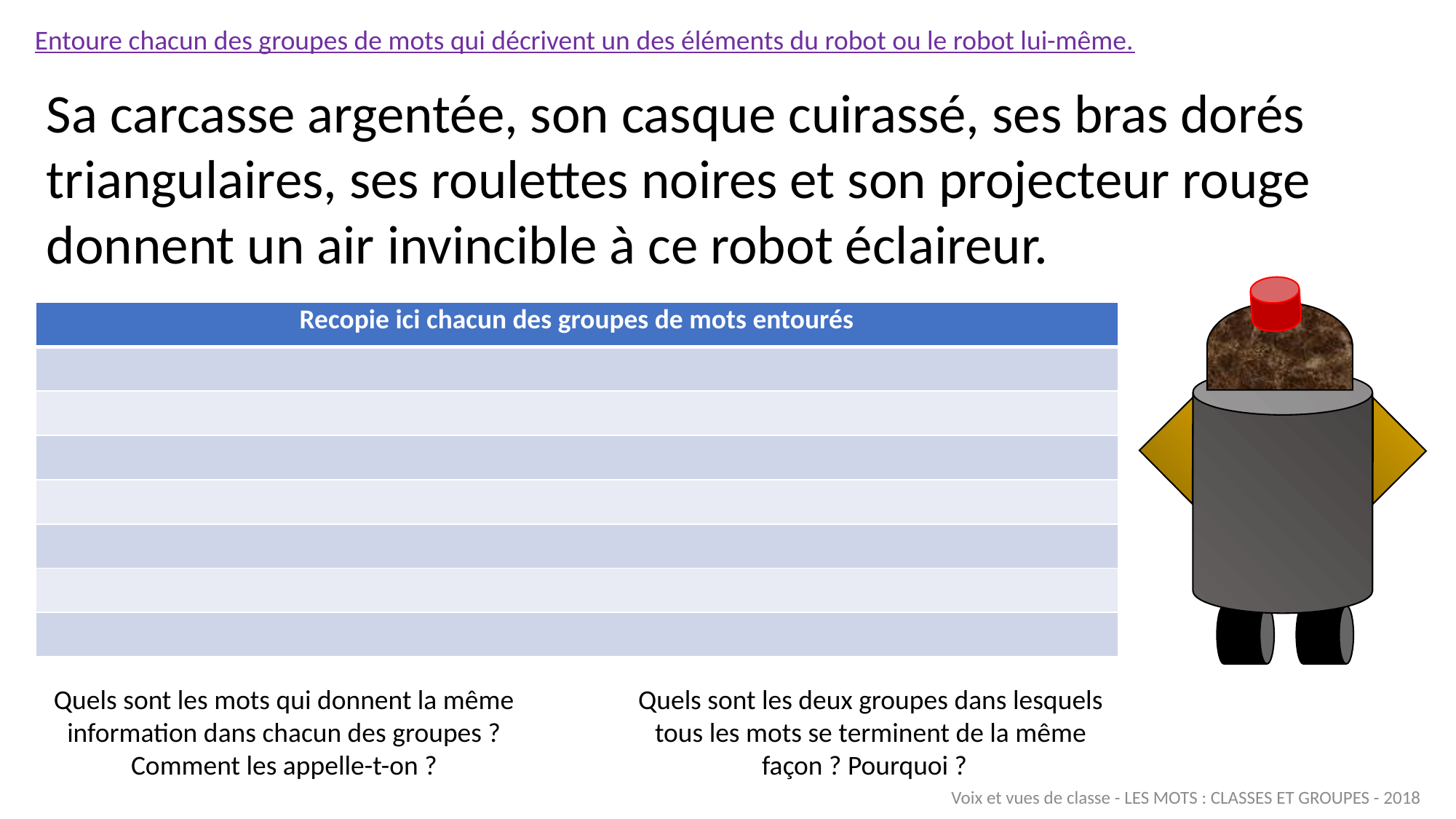

Entoure chacun des groupes de mots qui décrivent un des éléments du robot ou le robot lui-même.
Sa carcasse argentée, son casque cuirassé, ses bras dorés triangulaires, ses roulettes noires et son projecteur rouge donnent un air invincible à ce robot éclaireur.

| Recopie ici chacun des groupes de mots entourés |
| --- |
|  |
|  |
|  |
|  |
|  |
|  |
|  |

Quels sont les mots qui donnent la même information dans chacun des groupes ?
 Comment les appelle-t-on ?
Quels sont les deux groupes dans lesquels tous les mots se terminent de la même façon ? Pourquoi ?
Voix et vues de classe - LES MOTS : CLASSES ET GROUPES - 2018